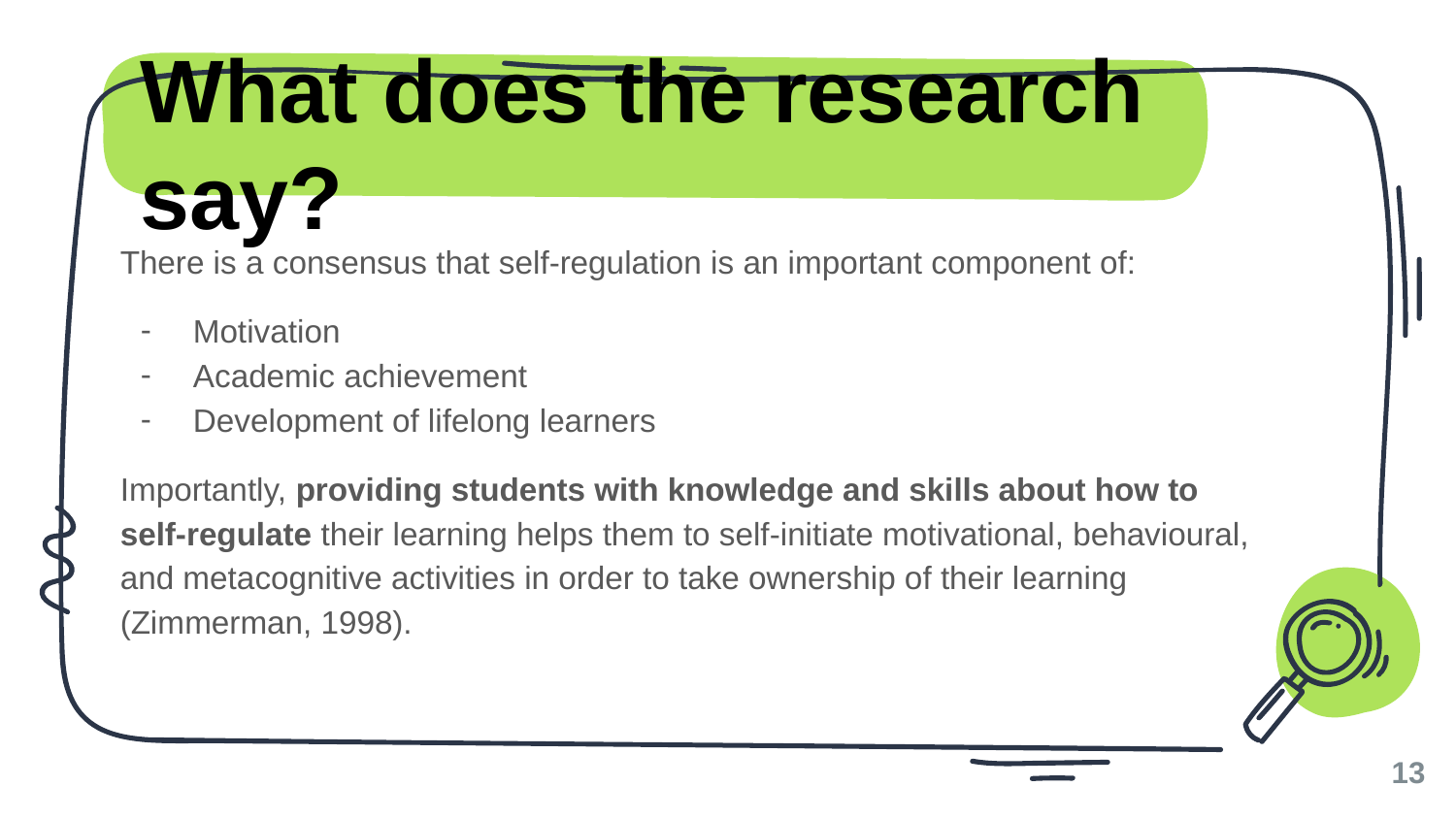

# What does the research say?
There is a consensus that self-regulation is an important component of:
Motivation
Academic achievement
Development of lifelong learners
Importantly, providing students with knowledge and skills about how to self-regulate their learning helps them to self-initiate motivational, behavioural, and metacognitive activities in order to take ownership of their learning (Zimmerman, 1998).

13